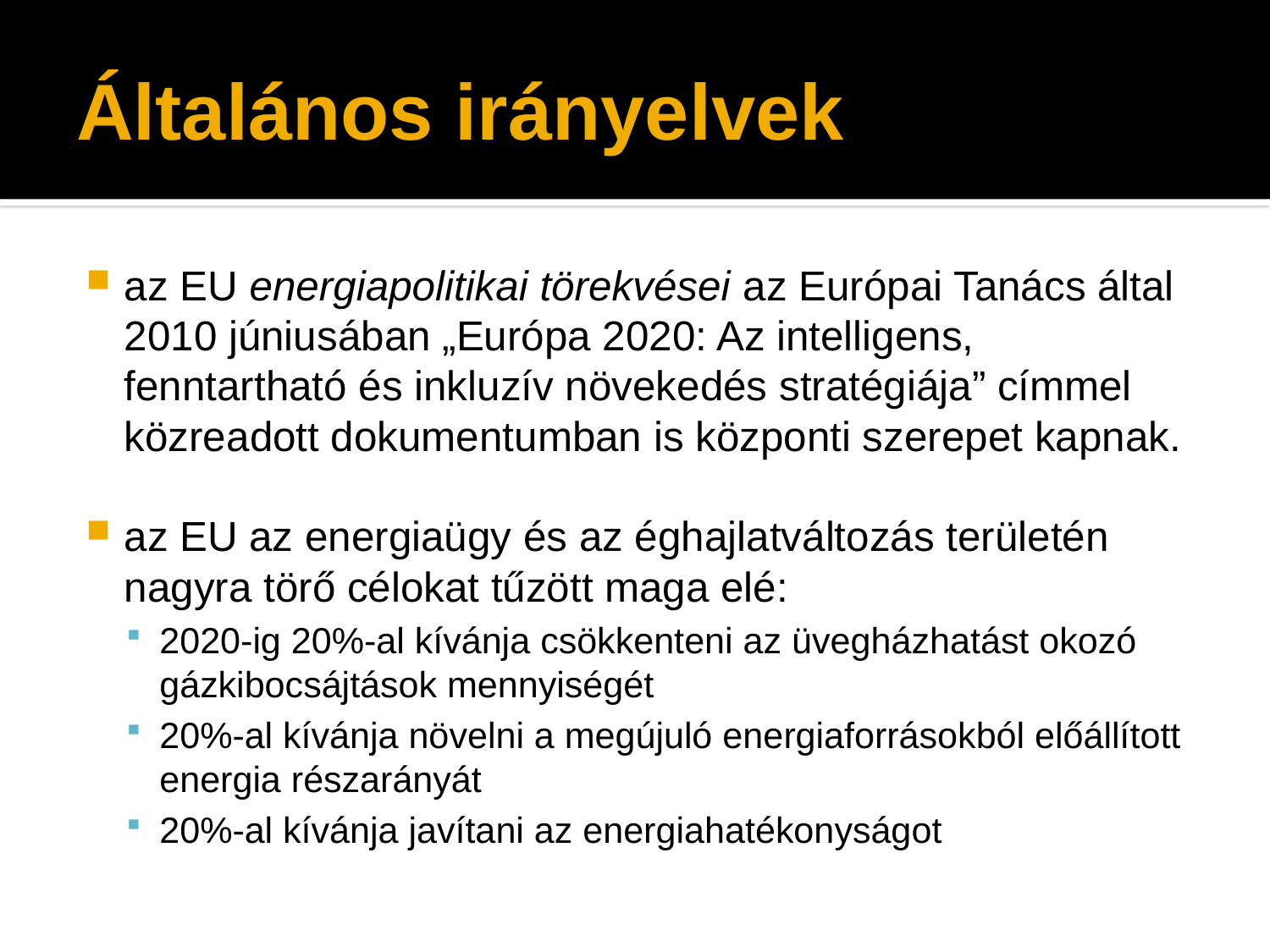

# Általános irányelvek
az EU energiapolitikai törekvései az Európai Tanács által 2010 júniusában „Európa 2020: Az intelligens, fenntartható és inkluzív növekedés stratégiája” címmel közreadott dokumentumban is központi szerepet kapnak.
az EU az energiaügy és az éghajlatváltozás területén nagyra törő célokat tűzött maga elé:
2020-ig 20%-al kívánja csökkenteni az üvegházhatást okozó gázkibocsájtások mennyiségét
20%-al kívánja növelni a megújuló energiaforrásokból előállított energia részarányát
20%-al kívánja javítani az energiahatékonyságot